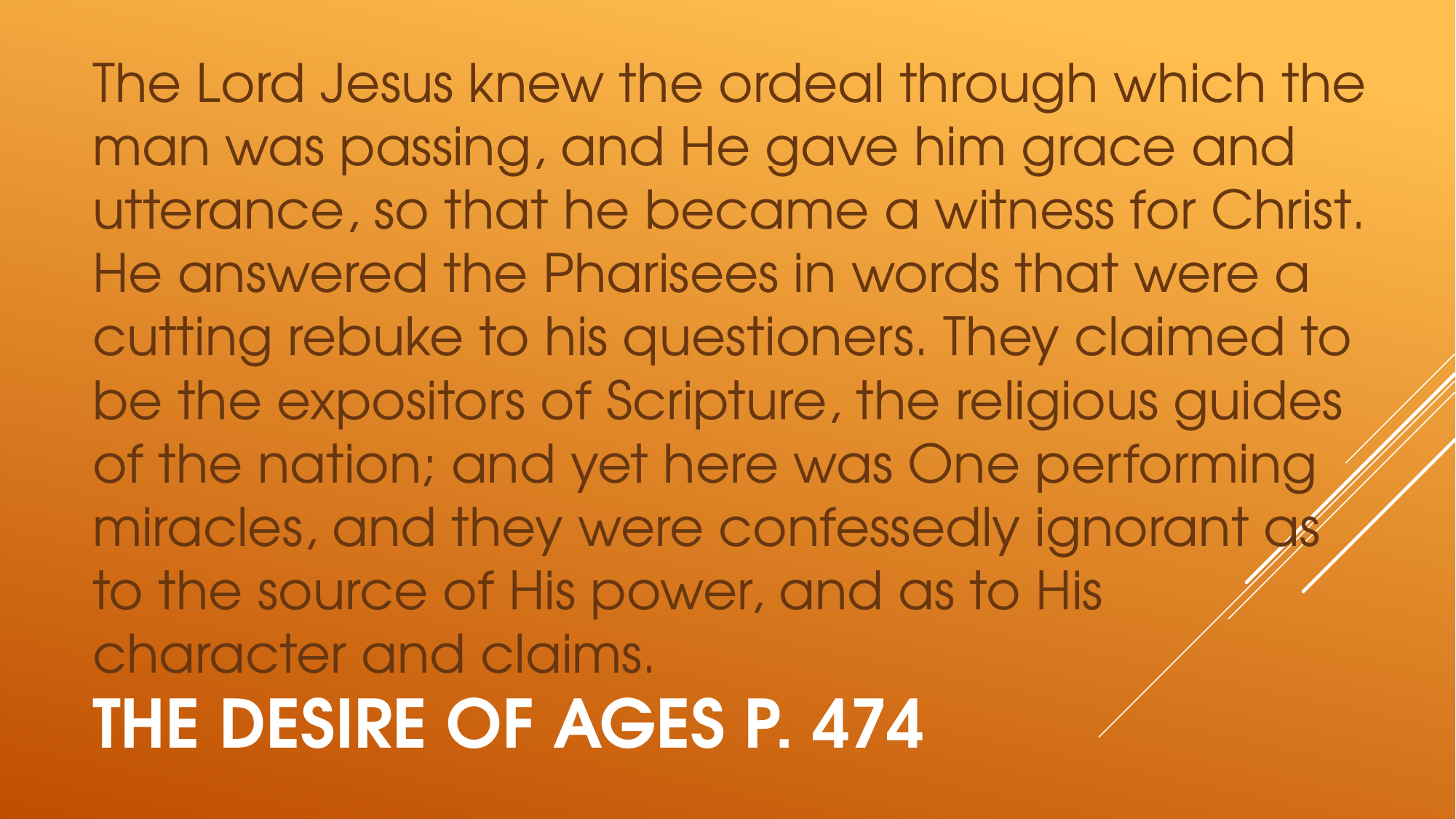

The Lord Jesus knew the ordeal through which the man was passing, and He gave him grace and utterance, so that he became a witness for Christ. He answered the Pharisees in words that were a cutting rebuke to his questioners. They claimed to be the expositors of Scripture, the religious guides of the nation; and yet here was One performing miracles, and they were confessedly ignorant as to the source of His power, and as to His character and claims.
# The Desire of ages p. 474